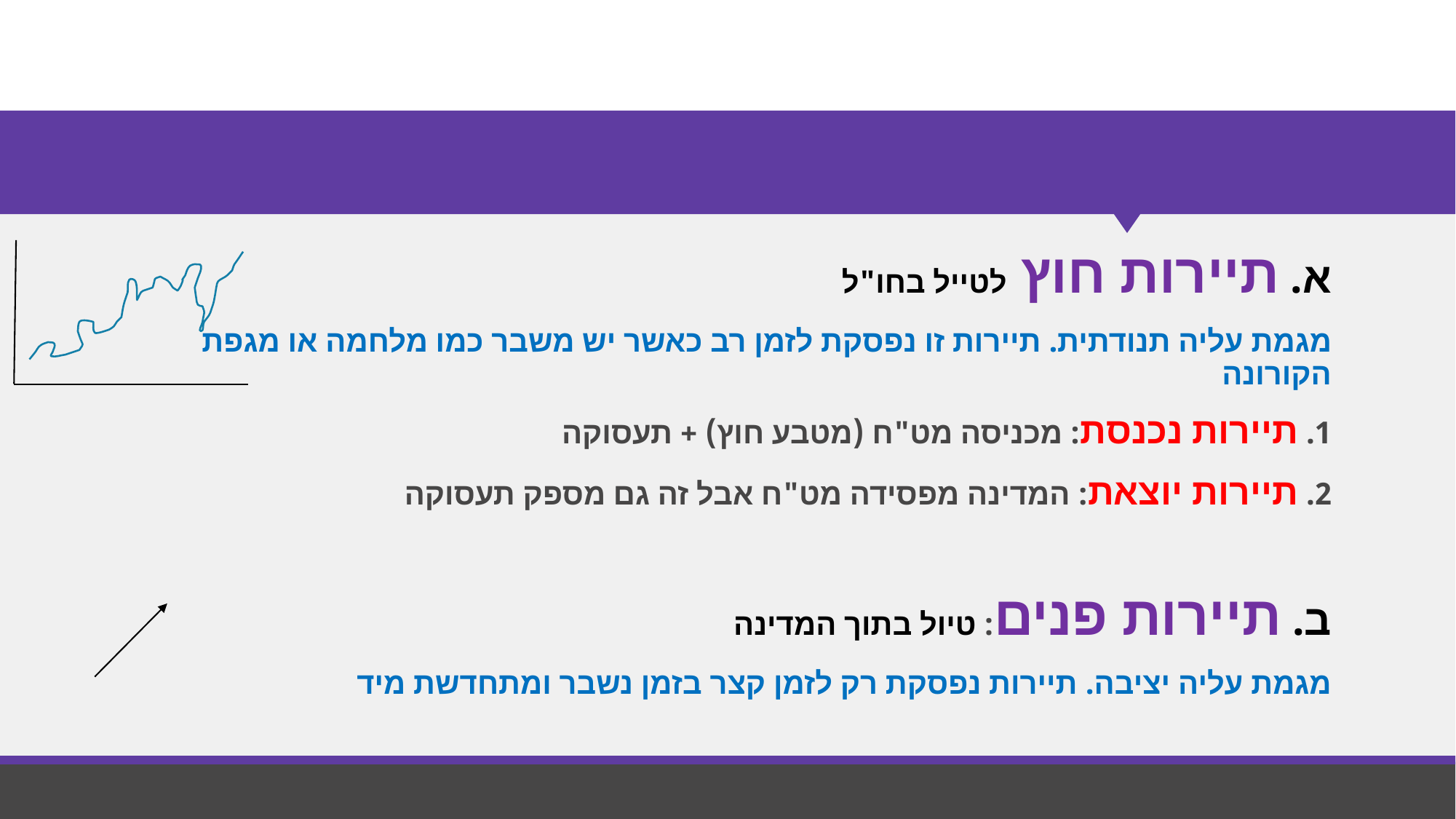

א. תיירות חוץ לטייל בחו"ל
מגמת עליה תנודתית. תיירות זו נפסקת לזמן רב כאשר יש משבר כמו מלחמה או מגפת הקורונה
1. תיירות נכנסת: מכניסה מט"ח (מטבע חוץ) + תעסוקה
2. תיירות יוצאת: המדינה מפסידה מט"ח אבל זה גם מספק תעסוקה

ב. תיירות פנים: טיול בתוך המדינה
מגמת עליה יציבה. תיירות נפסקת רק לזמן קצר בזמן נשבר ומתחדשת מיד